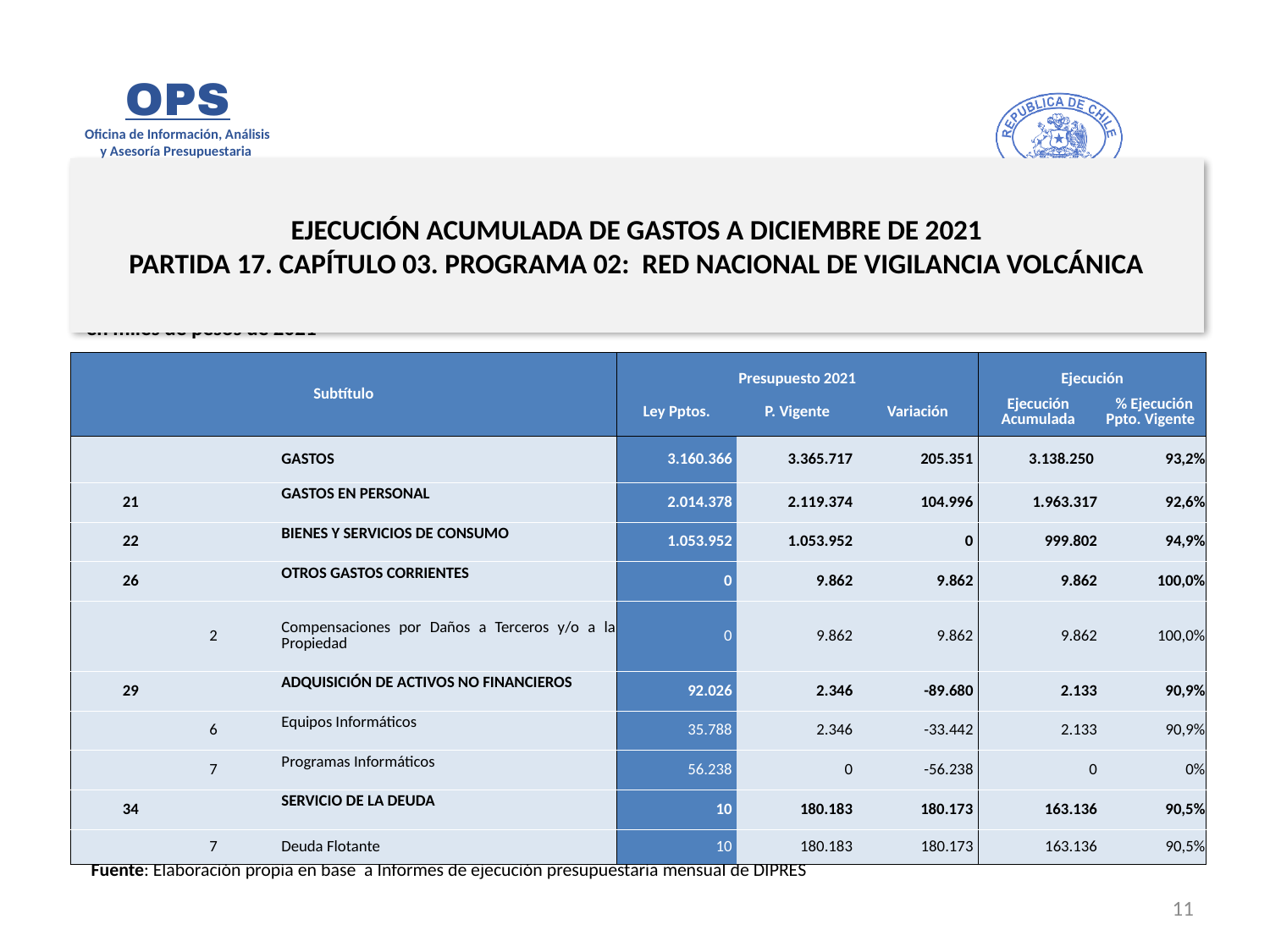

# EJECUCIÓN ACUMULADA DE GASTOS A DICIEMBRE DE 2021 PARTIDA 17. CAPÍTULO 03. PROGRAMA 02:  RED NACIONAL DE VIGILANCIA VOLCÁNICA
en miles de pesos de 2021
| Subtítulo |  |  |  | Presupuesto 2021 |  |  | Ejecución |  |
| --- | --- | --- | --- | --- | --- | --- | --- | --- |
|  |  |  |  | Ley Pptos. | P. Vigente | Variación | Ejecución Acumulada | % Ejecución Ppto. Vigente |
|  |  |  | GASTOS | 3.160.366 | 3.365.717 | 205.351 | 3.138.250 | 93,2% |
| 21 |  |  | GASTOS EN PERSONAL | 2.014.378 | 2.119.374 | 104.996 | 1.963.317 | 92,6% |
| 22 |  |  | BIENES Y SERVICIOS DE CONSUMO | 1.053.952 | 1.053.952 | 0 | 999.802 | 94,9% |
| 26 |  |  | OTROS GASTOS CORRIENTES | 0 | 9.862 | 9.862 | 9.862 | 100,0% |
|  | 2 |  | Compensaciones por Daños a Terceros y/o a la Propiedad | 0 | 9.862 | 9.862 | 9.862 | 100,0% |
| 29 |  |  | ADQUISICIÓN DE ACTIVOS NO FINANCIEROS | 92.026 | 2.346 | -89.680 | 2.133 | 90,9% |
|  | 6 |  | Equipos Informáticos | 35.788 | 2.346 | -33.442 | 2.133 | 90,9% |
|  | 7 |  | Programas Informáticos | 56.238 | 0 | -56.238 | 0 | 0% |
| 34 |  |  | SERVICIO DE LA DEUDA | 10 | 180.183 | 180.173 | 163.136 | 90,5% |
|  | 7 |  | Deuda Flotante | 10 | 180.183 | 180.173 | 163.136 | 90,5% |
Fuente: Elaboración propia en base  a Informes de ejecución presupuestaria mensual de DIPRES
11